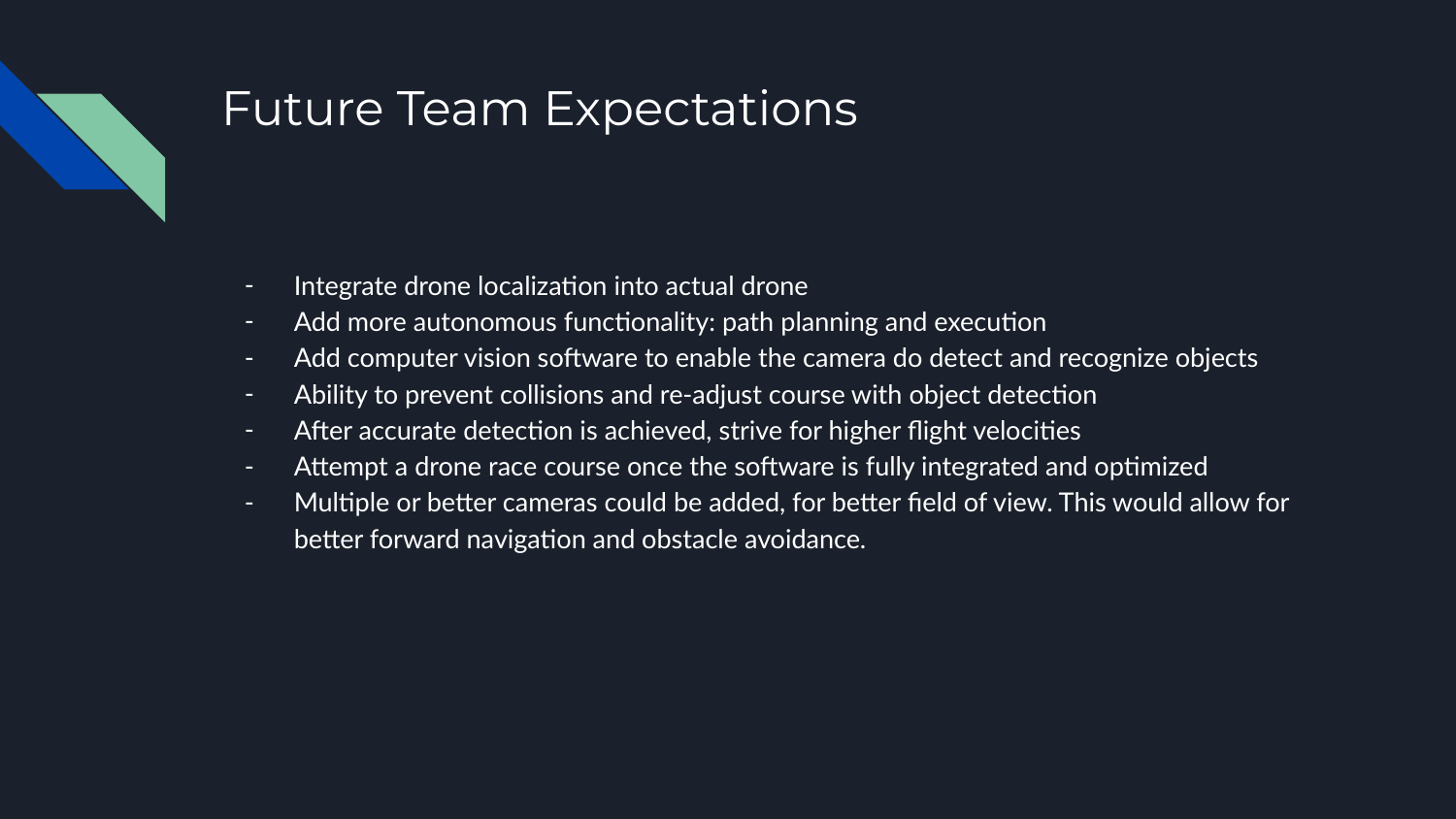

# Future Team Expectations
Integrate drone localization into actual drone
Add more autonomous functionality: path planning and execution
Add computer vision software to enable the camera do detect and recognize objects
Ability to prevent collisions and re-adjust course with object detection
After accurate detection is achieved, strive for higher flight velocities
Attempt a drone race course once the software is fully integrated and optimized
Multiple or better cameras could be added, for better field of view. This would allow for better forward navigation and obstacle avoidance.